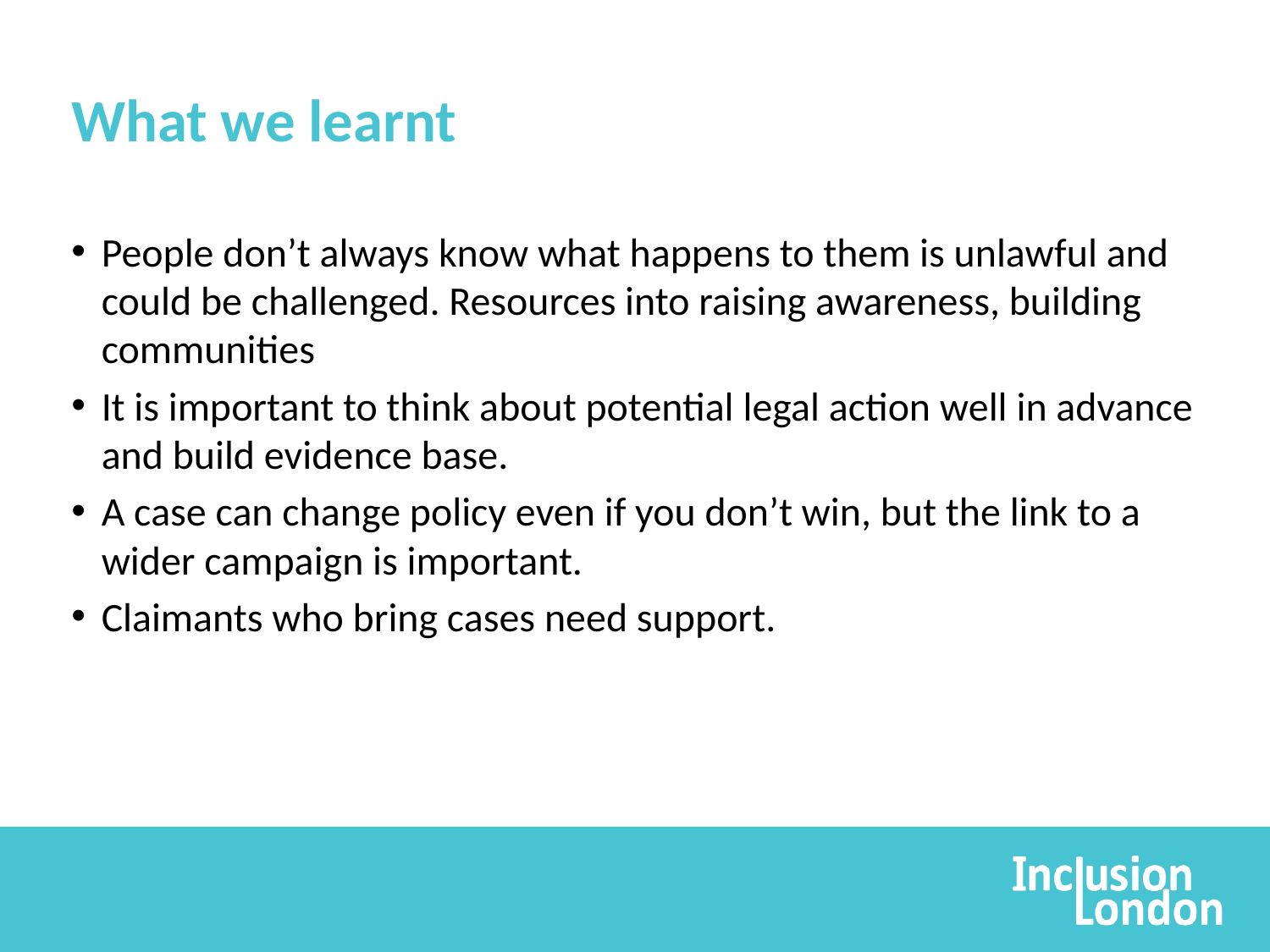

# What we learnt
People don’t always know what happens to them is unlawful and could be challenged. Resources into raising awareness, building communities
It is important to think about potential legal action well in advance and build evidence base.
A case can change policy even if you don’t win, but the link to a wider campaign is important.
Claimants who bring cases need support.